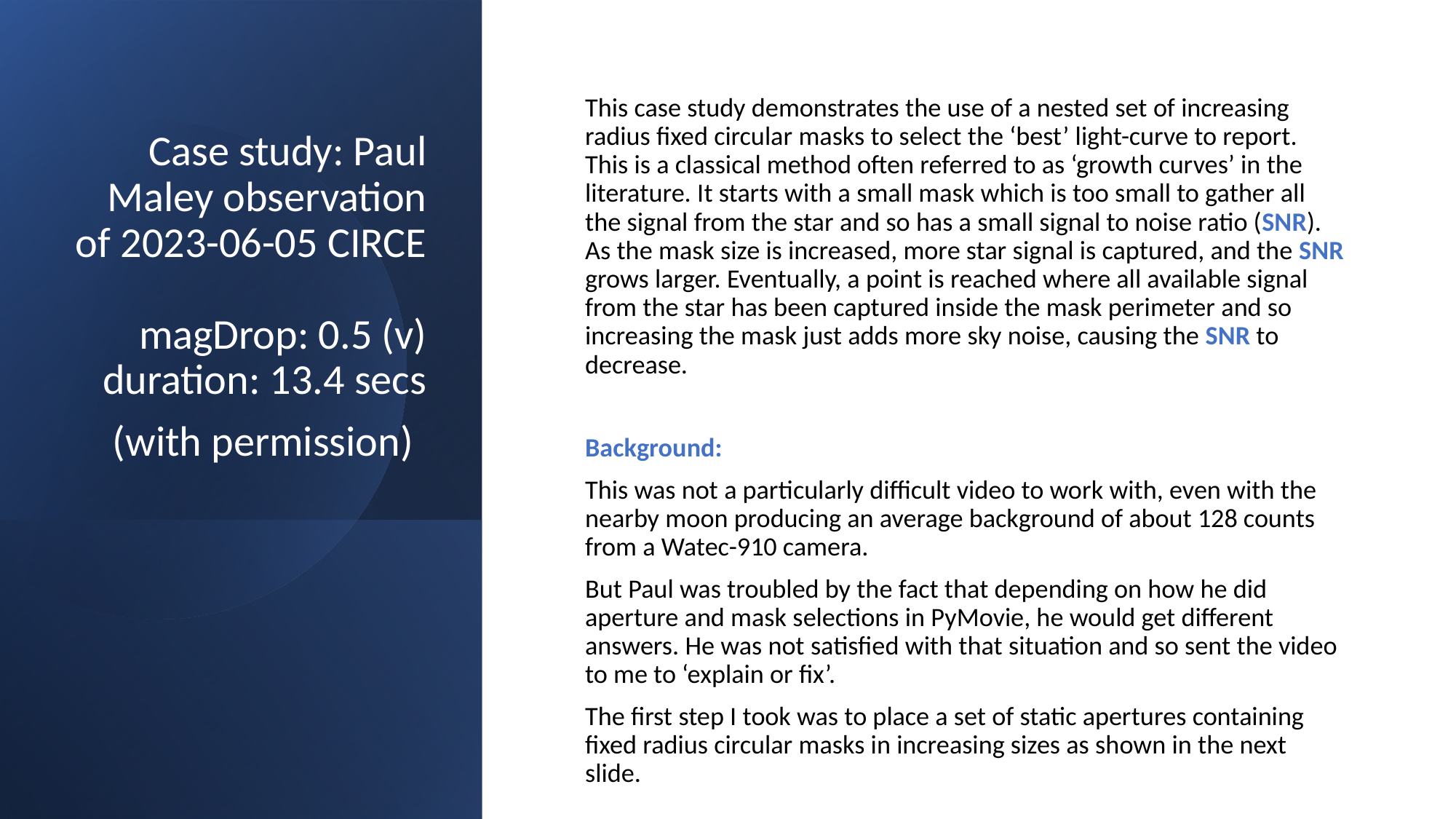

# Case study: Paul Maley observation of 2023-06-05 CIRCE magDrop: 0.5 (v) duration: 13.4 secs (with permission)
This case study demonstrates the use of a nested set of increasing radius fixed circular masks to select the ‘best’ light-curve to report. This is a classical method often referred to as ‘growth curves’ in the literature. It starts with a small mask which is too small to gather all the signal from the star and so has a small signal to noise ratio (SNR). As the mask size is increased, more star signal is captured, and the SNR grows larger. Eventually, a point is reached where all available signal from the star has been captured inside the mask perimeter and so increasing the mask just adds more sky noise, causing the SNR to decrease.

Background:
This was not a particularly difficult video to work with, even with the nearby moon producing an average background of about 128 counts from a Watec-910 camera.
But Paul was troubled by the fact that depending on how he did aperture and mask selections in PyMovie, he would get different answers. He was not satisfied with that situation and so sent the video to me to ‘explain or fix’.
The first step I took was to place a set of static apertures containing fixed radius circular masks in increasing sizes as shown in the next slide.